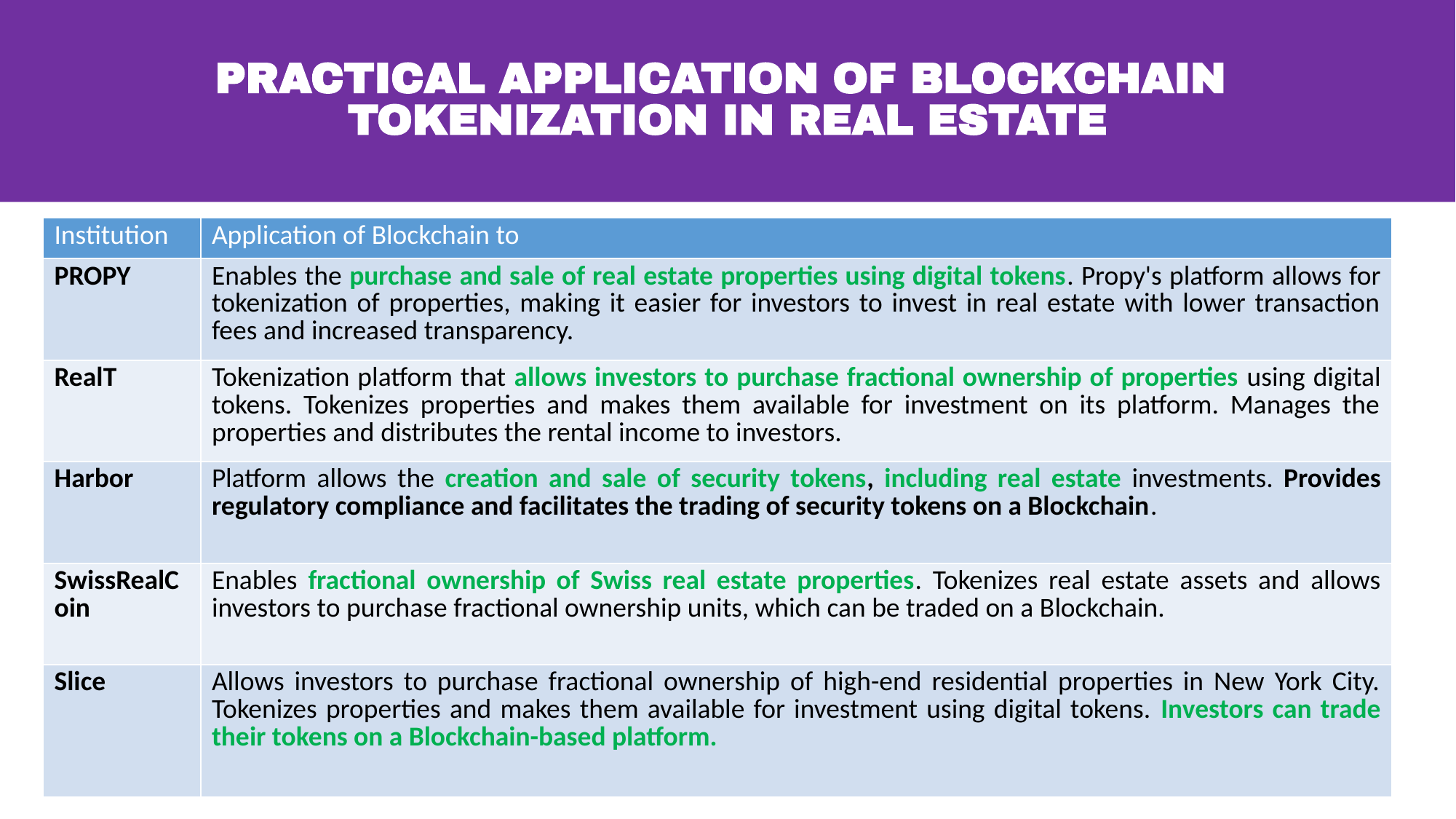

# PRACTICAL APPLICATION OF BLOCKCHAIN TOKENIZATION IN REAL ESTATE
| Institution | Application of Blockchain to |
| --- | --- |
| PROPY | Enables the purchase and sale of real estate properties using digital tokens. Propy's platform allows for tokenization of properties, making it easier for investors to invest in real estate with lower transaction fees and increased transparency. |
| RealT | Tokenization platform that allows investors to purchase fractional ownership of properties using digital tokens. Tokenizes properties and makes them available for investment on its platform. Manages the properties and distributes the rental income to investors. |
| Harbor | Platform allows the creation and sale of security tokens, including real estate investments. Provides regulatory compliance and facilitates the trading of security tokens on a Blockchain. |
| SwissRealCoin | Enables fractional ownership of Swiss real estate properties. Tokenizes real estate assets and allows investors to purchase fractional ownership units, which can be traded on a Blockchain. |
| Slice | Allows investors to purchase fractional ownership of high-end residential properties in New York City. Tokenizes properties and makes them available for investment using digital tokens. Investors can trade their tokens on a Blockchain-based platform. |
101